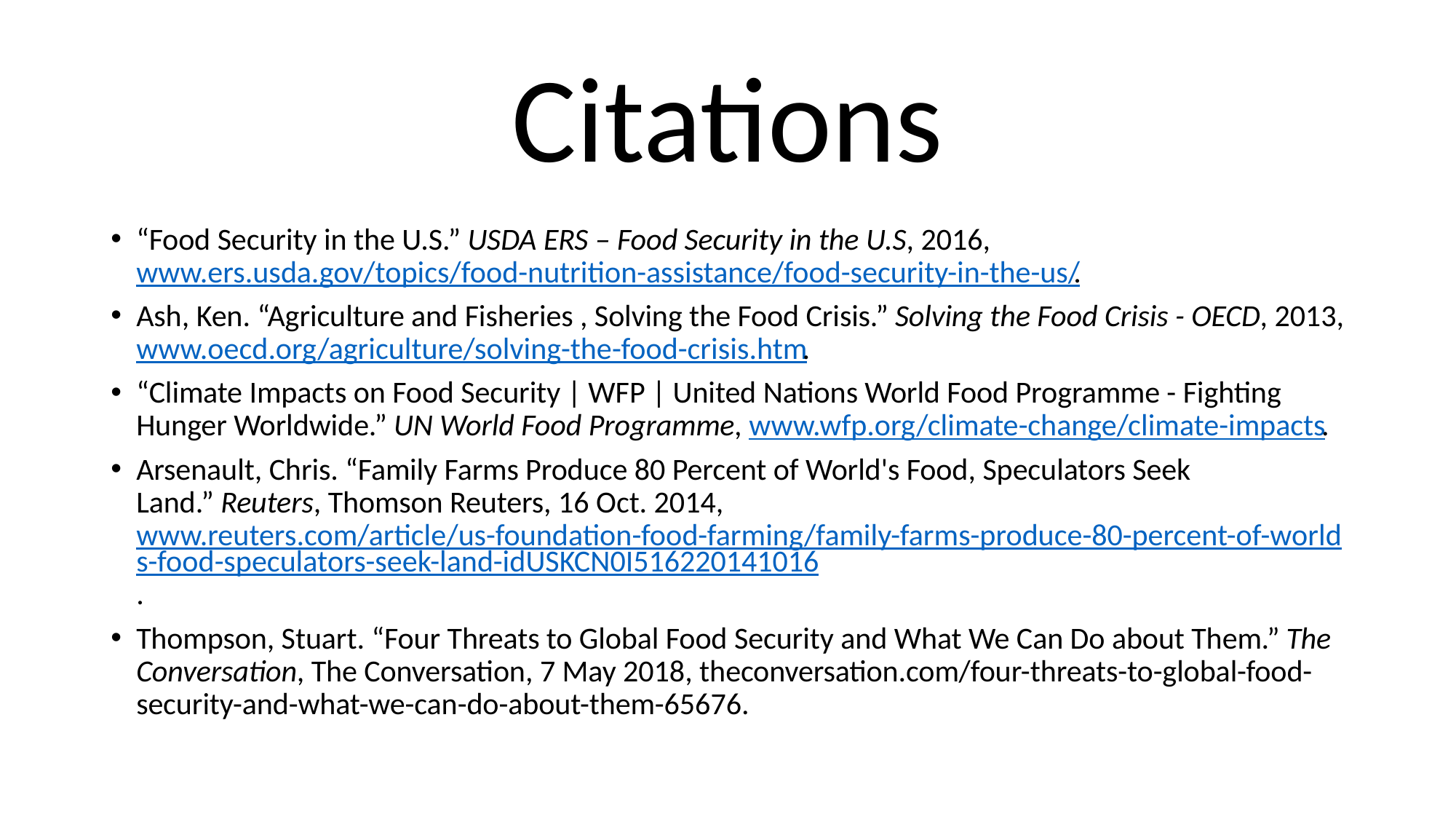

# Citations
“Food Security in the U.S.” USDA ERS – Food Security in the U.S, 2016, www.ers.usda.gov/topics/food-nutrition-assistance/food-security-in-the-us/.
Ash, Ken. “Agriculture and Fisheries , Solving the Food Crisis.” Solving the Food Crisis - OECD, 2013, www.oecd.org/agriculture/solving-the-food-crisis.htm.
“Climate Impacts on Food Security | WFP | United Nations World Food Programme - Fighting Hunger Worldwide.” UN World Food Programme, www.wfp.org/climate-change/climate-impacts.
Arsenault, Chris. “Family Farms Produce 80 Percent of World's Food, Speculators Seek Land.” Reuters, Thomson Reuters, 16 Oct. 2014, www.reuters.com/article/us-foundation-food-farming/family-farms-produce-80-percent-of-worlds-food-speculators-seek-land-idUSKCN0I516220141016.
Thompson, Stuart. “Four Threats to Global Food Security and What We Can Do about Them.” The Conversation, The Conversation, 7 May 2018, theconversation.com/four-threats-to-global-food-security-and-what-we-can-do-about-them-65676.